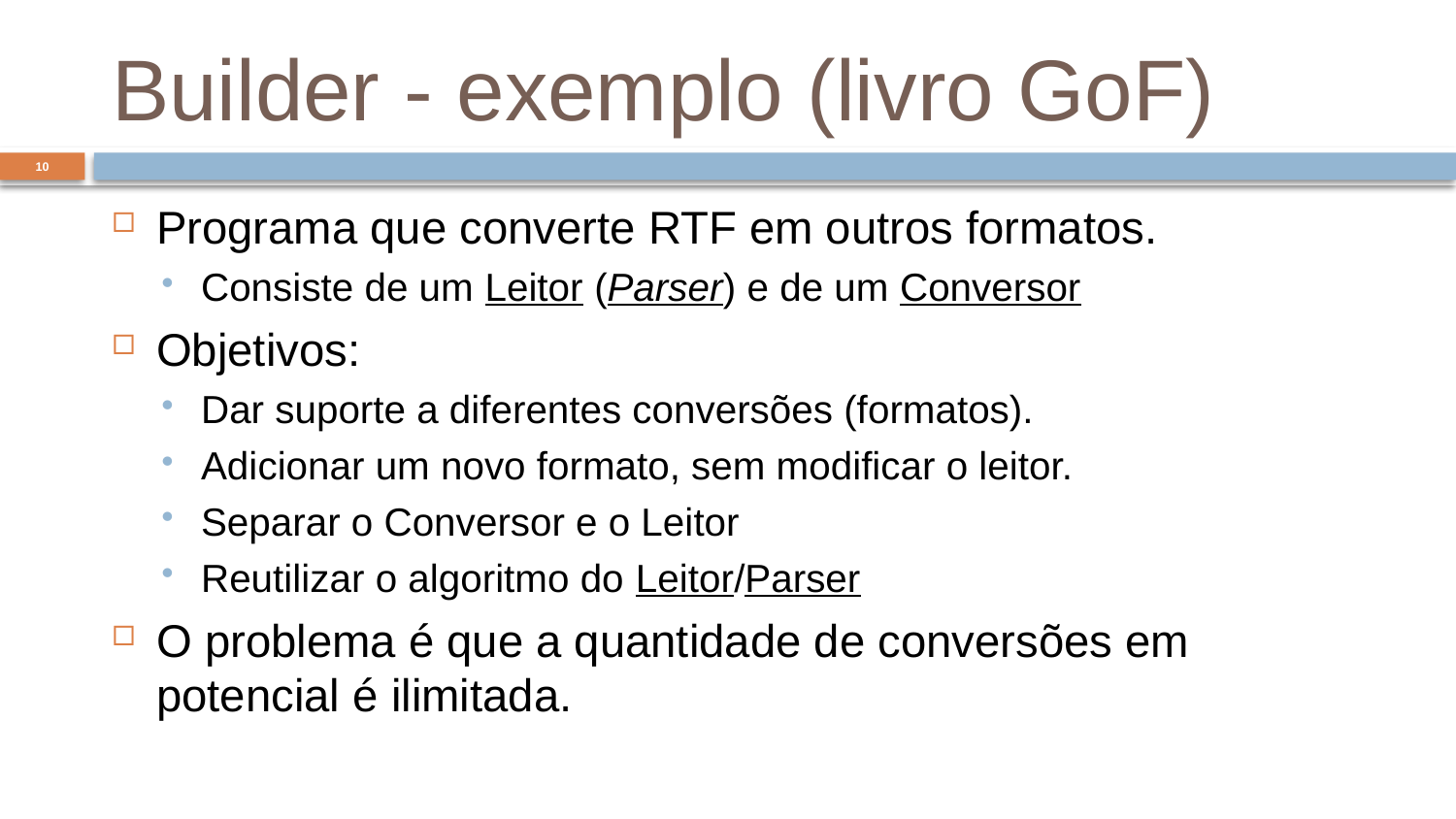

# Builder - exemplo (livro GoF)
10
Programa que converte RTF em outros formatos.
Consiste de um Leitor (Parser) e de um Conversor
Objetivos:
Dar suporte a diferentes conversões (formatos).
Adicionar um novo formato, sem modificar o leitor.
Separar o Conversor e o Leitor
Reutilizar o algoritmo do Leitor/Parser
O problema é que a quantidade de conversões em potencial é ilimitada.